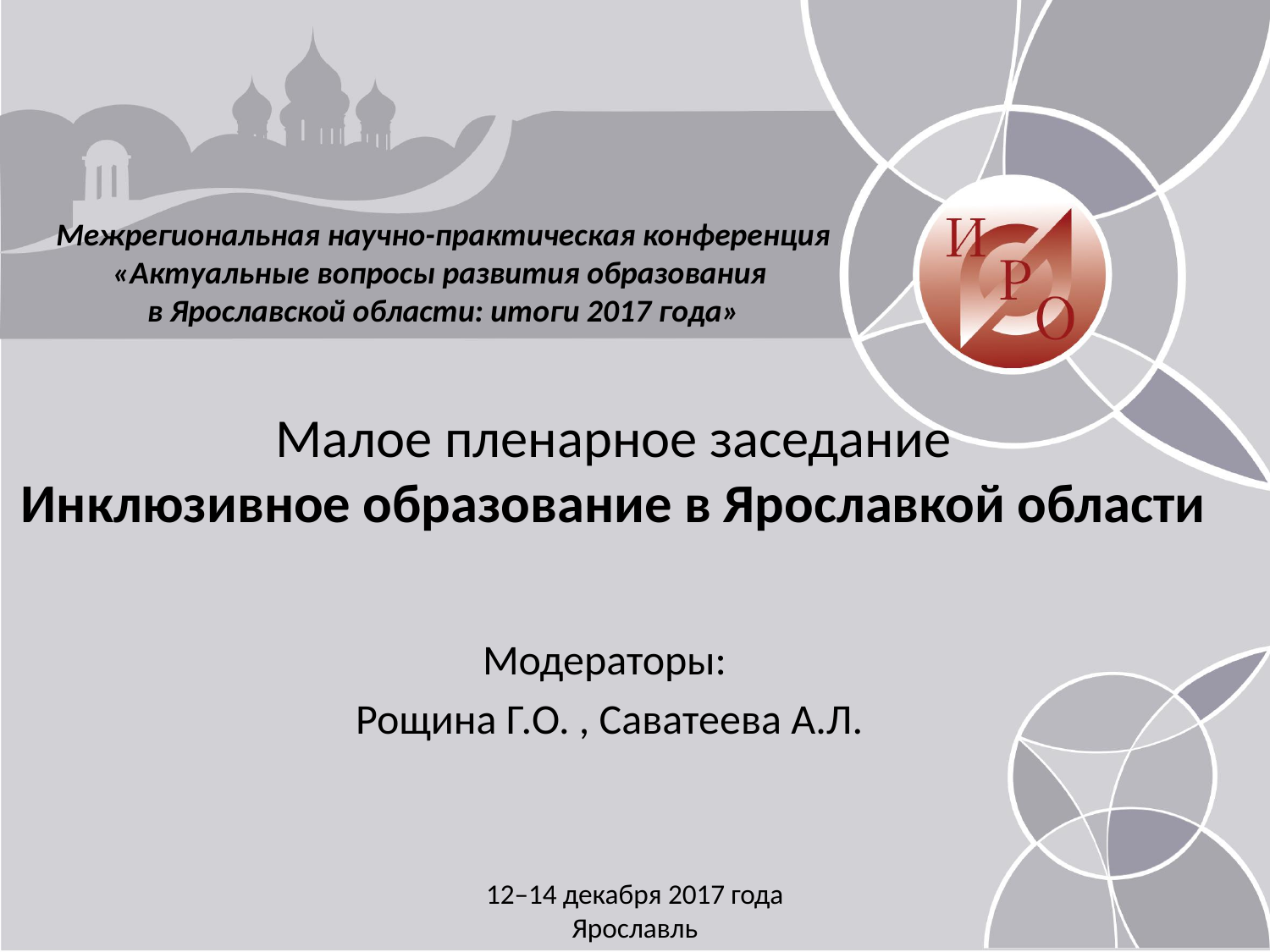

Межрегиональная научно-практическая конференция
«Актуальные вопросы развития образования
в Ярославской области: итоги 2017 года»
# Малое пленарное заседание Инклюзивное образование в Ярославкой области
Модераторы:
Рощина Г.О. , Саватеева А.Л.